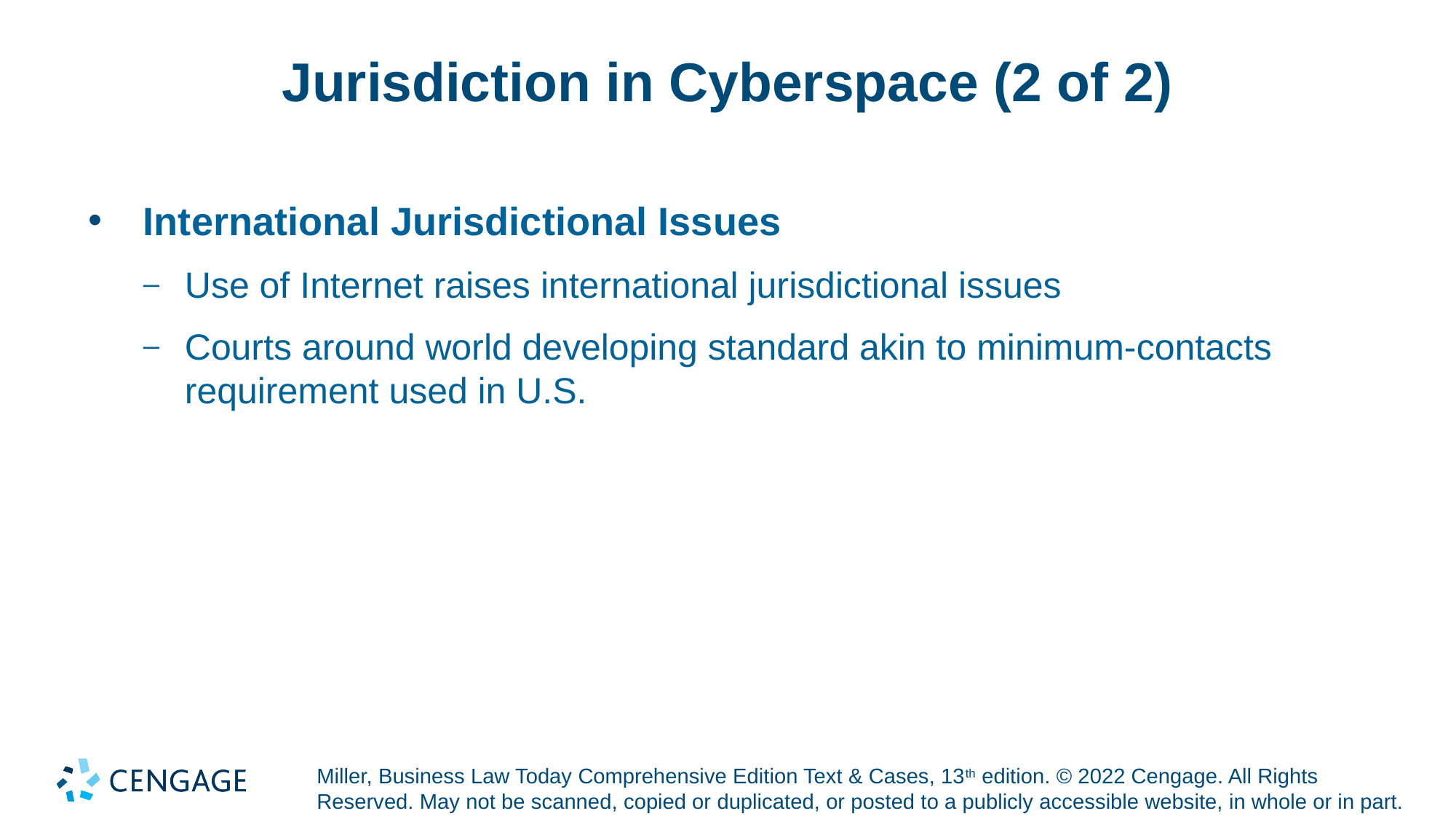

# Jurisdiction in Cyberspace (2 of 2)
International Jurisdictional Issues
Use of Internet raises international jurisdictional issues
Courts around world developing standard akin to minimum-contacts requirement used in U.S.